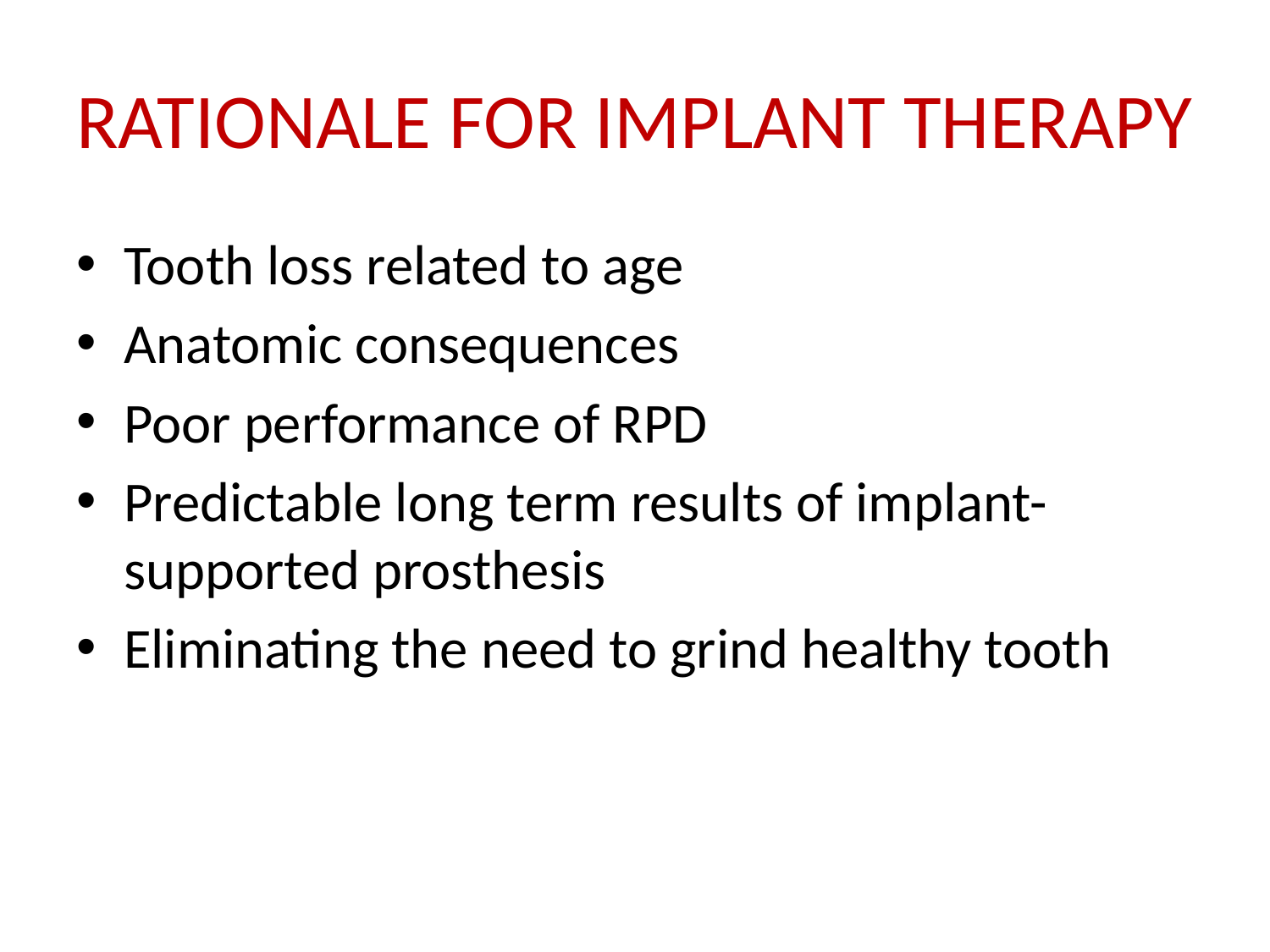

# RATIONALE FOR IMPLANT THERAPY
Tooth loss related to age
Anatomic consequences
Poor performance of RPD
Predictable long term results of implant-supported prosthesis
Eliminating the need to grind healthy tooth